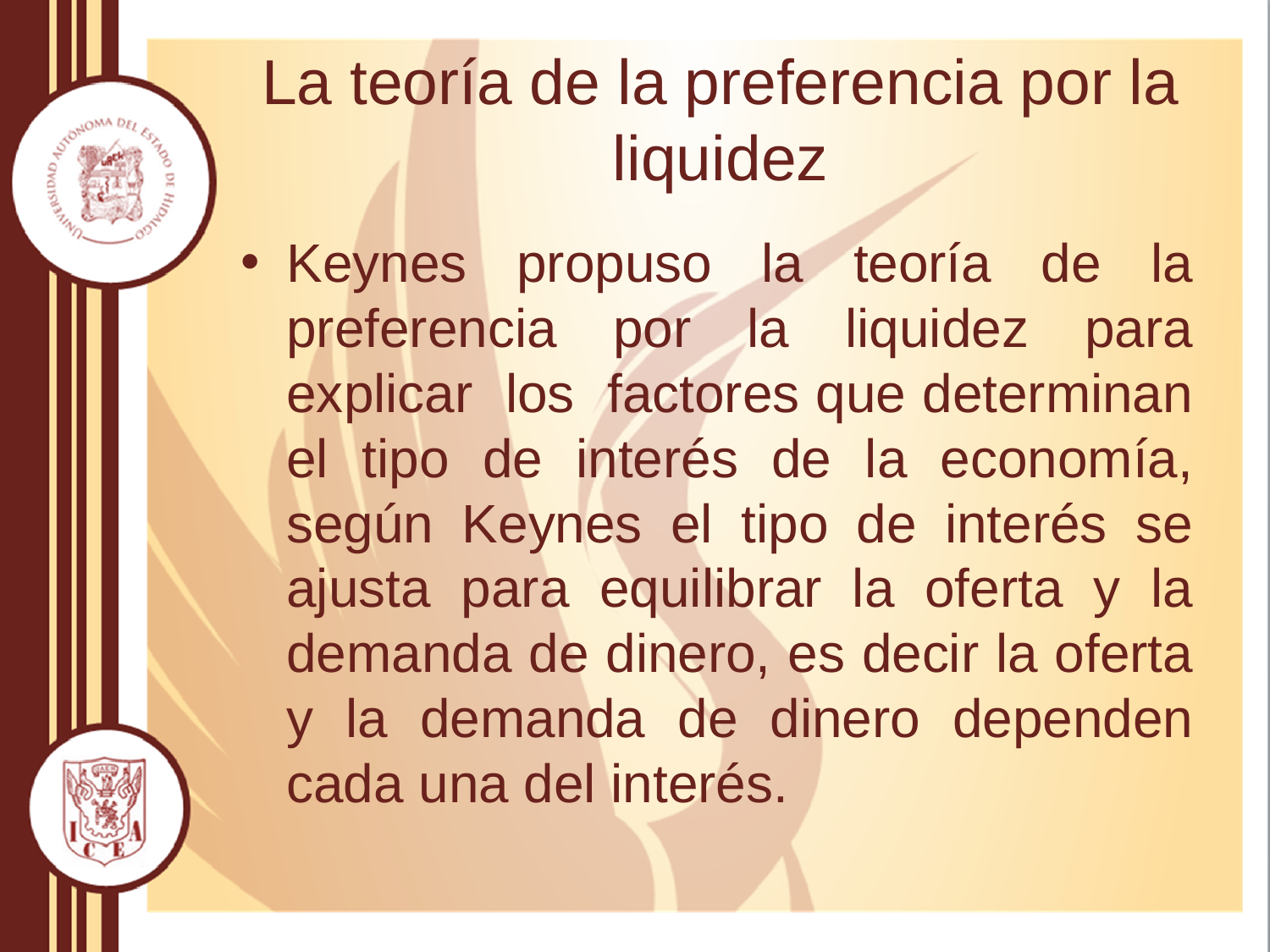

# La teoría de la preferencia por la liquidez
Keynes propuso la teoría de la preferencia por la liquidez para explicar  los  factores que determinan el tipo de interés de la economía, según Keynes el tipo de interés se ajusta para equilibrar la oferta y la demanda de dinero, es decir la oferta y la demanda de dinero dependen cada una del interés.